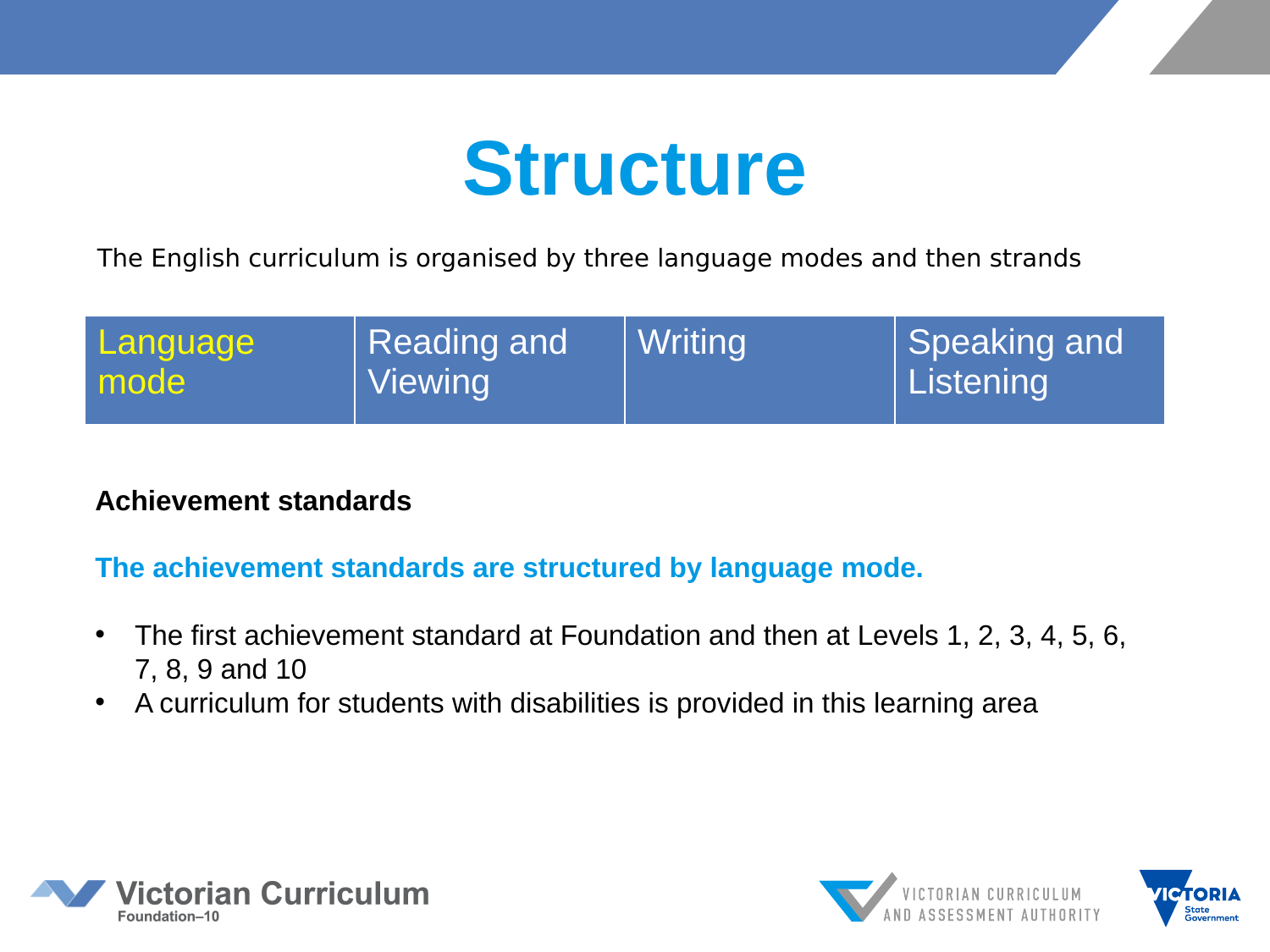

# Structure
The English curriculum is organised by three language modes and then strands
| Language mode | Reading and Viewing | Writing | Speaking and Listening |
| --- | --- | --- | --- |
Achievement standards

The achievement standards are structured by language mode.

The first achievement standard at Foundation and then at Levels 1, 2, 3, 4, 5, 6, 7, 8, 9 and 10
A curriculum for students with disabilities is provided in this learning area